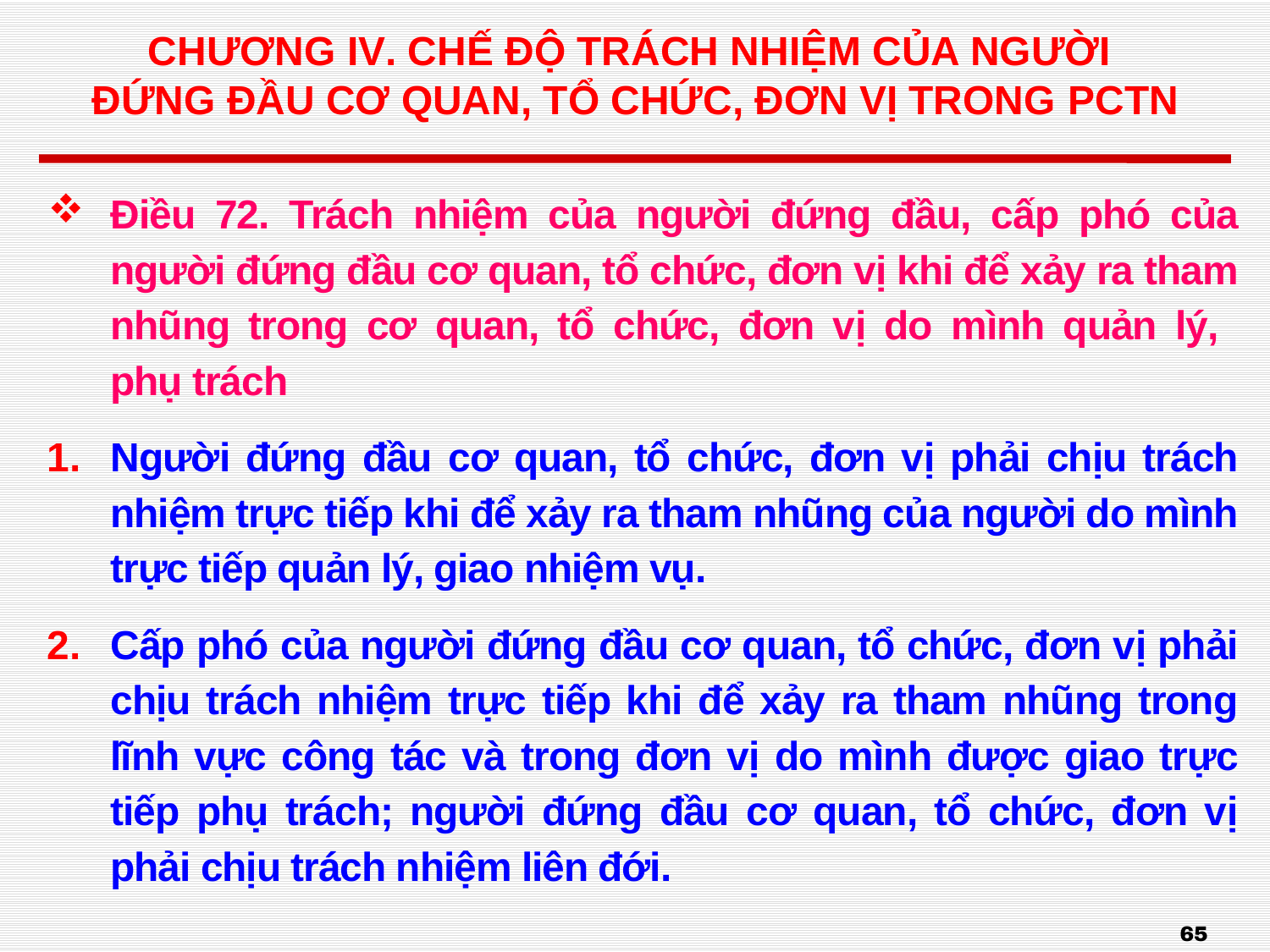

# CHƯƠNG IV. CHẾ ĐỘ TRÁCH NHIỆM CỦA NGƯỜI ĐỨNG ĐẦU CƠ QUAN, TỔ CHỨC, ĐƠN VỊ TRONG PCTN
Điều 72. Trách nhiệm của người đứng đầu, cấp phó của người đứng đầu cơ quan, tổ chức, đơn vị khi để xảy ra tham nhũng trong cơ quan, tổ chức, đơn vị do mình quản lý,
phụ trách
Người đứng đầu cơ quan, tổ chức, đơn vị phải chịu trách nhiệm trực tiếp khi để xảy ra tham nhũng của người do mình trực tiếp quản lý, giao nhiệm vụ.
Cấp phó của người đứng đầu cơ quan, tổ chức, đơn vị phải chịu trách nhiệm trực tiếp khi để xảy ra tham nhũng trong lĩnh vực công tác và trong đơn vị do mình được giao trực tiếp phụ trách; người đứng đầu cơ quan, tổ chức, đơn vị phải chịu trách nhiệm liên đới.